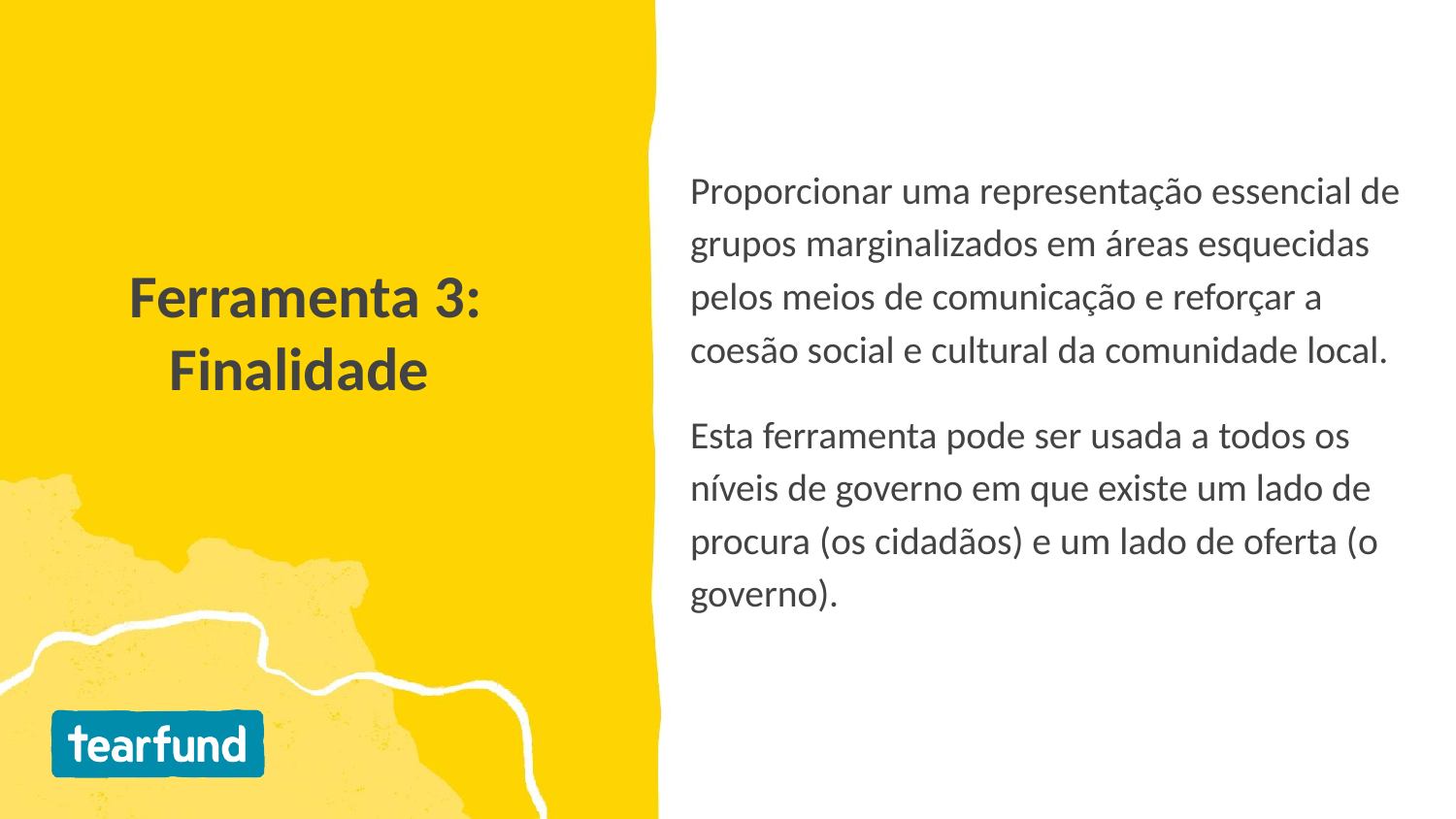

Proporcionar uma representação essencial de grupos marginalizados em áreas esquecidas pelos meios de comunicação e reforçar a coesão social e cultural da comunidade local.
Esta ferramenta pode ser usada a todos os níveis de governo em que existe um lado de procura (os cidadãos) e um lado de oferta (o governo).

# Ferramenta 3: Finalidade